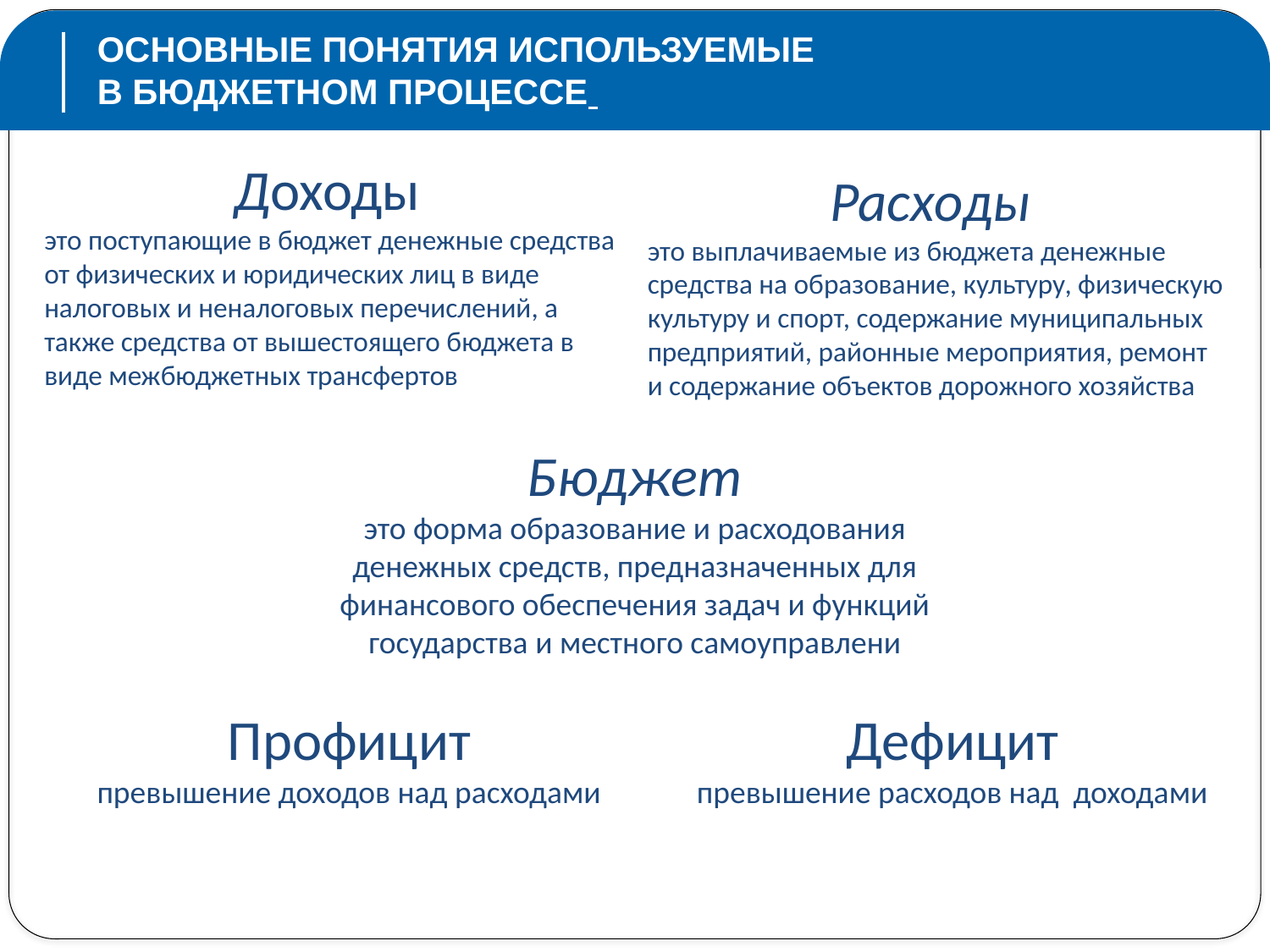

ОСНОВНЫЕ ПОНЯТИЯ ИСПОЛЬЗУЕМЫЕ
В БЮДЖЕТНОМ ПРОЦЕССЕ
Доходы
это поступающие в бюджет денежные средства от физических и юридических лиц в виде налоговых и неналоговых перечислений, а также средства от вышестоящего бюджета в виде межбюджетных трансфертов
Расходы
это выплачиваемые из бюджета денежные средства на образование, культуру, физическую культуру и спорт, содержание муниципальных предприятий, районные мероприятия, ремонт и содержание объектов дорожного хозяйства
Бюджет
это форма образование и расходования денежных средств, предназначенных для финансового обеспечения задач и функций государства и местного самоуправлени
Профицит
превышение доходов над расходами
Дефицит
превышение расходов над  доходами